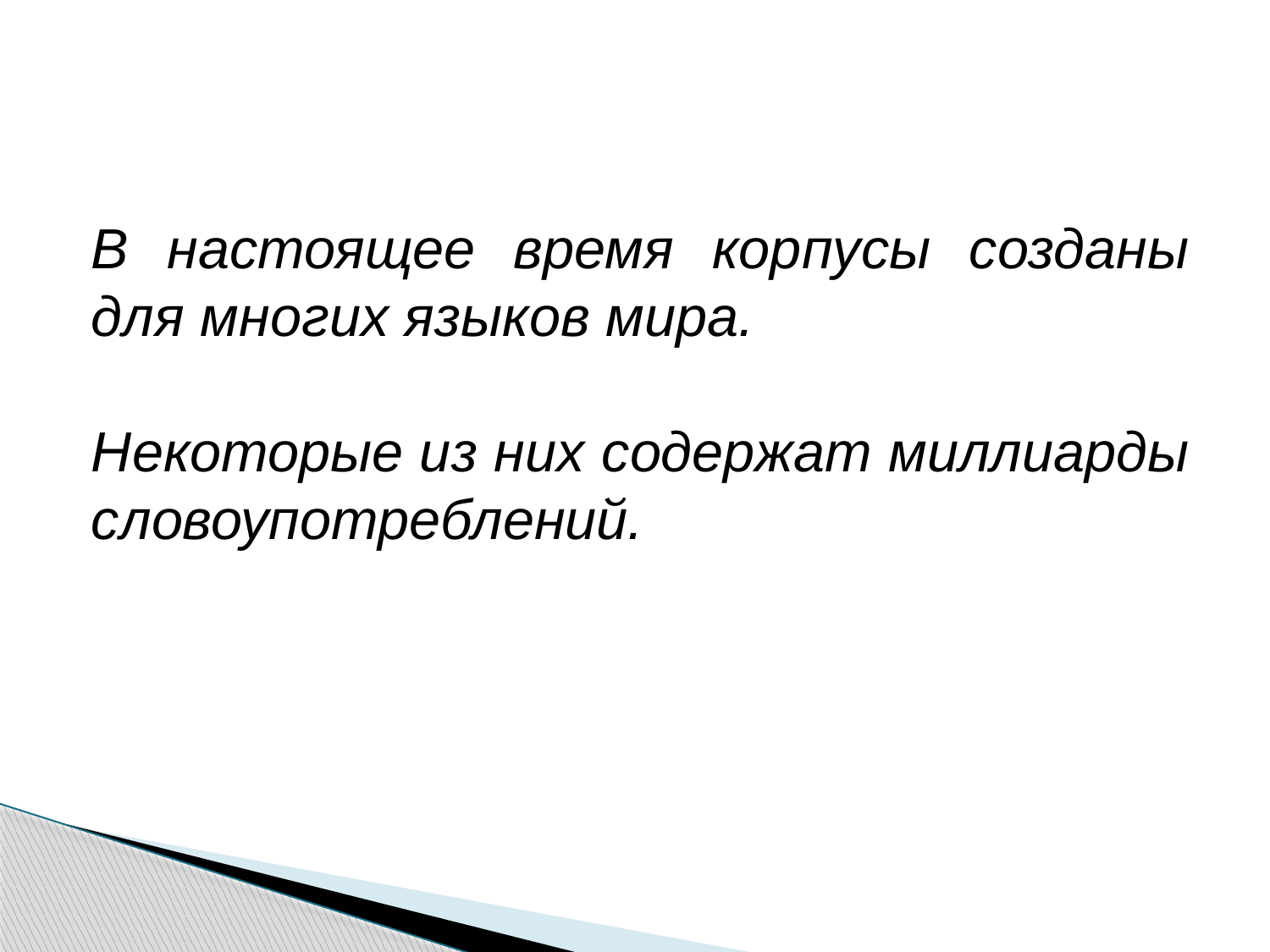

В настоящее время корпусы созданы для многих языков мира.

Некоторые из них содержат миллиарды словоупотреблений.